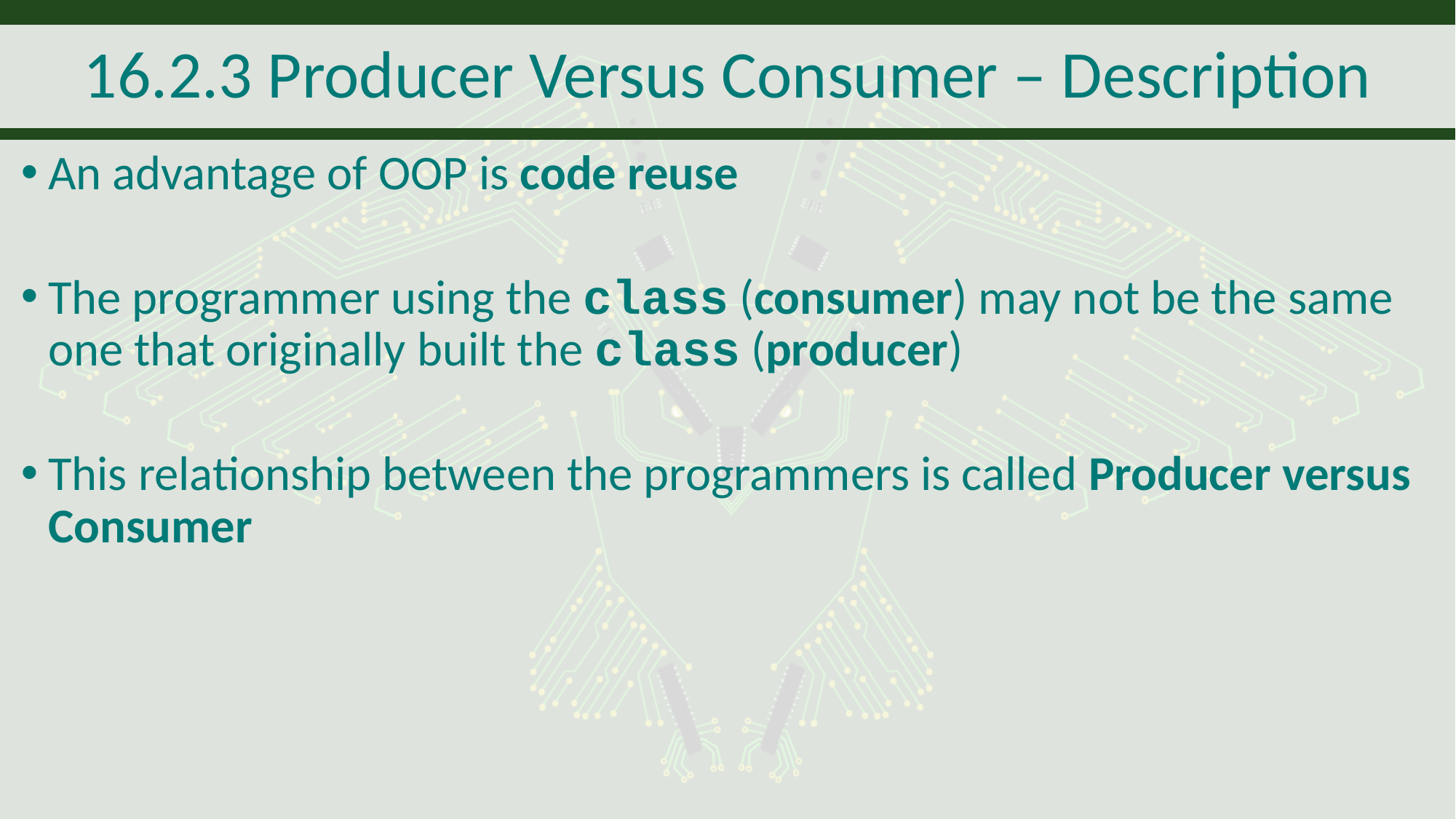

# 16.2.3 Producer Versus Consumer – Description
An advantage of OOP is code reuse

The programmer using the class (consumer) may not be the same one that originally built the class (producer)

This relationship between the programmers is called Producer versus Consumer